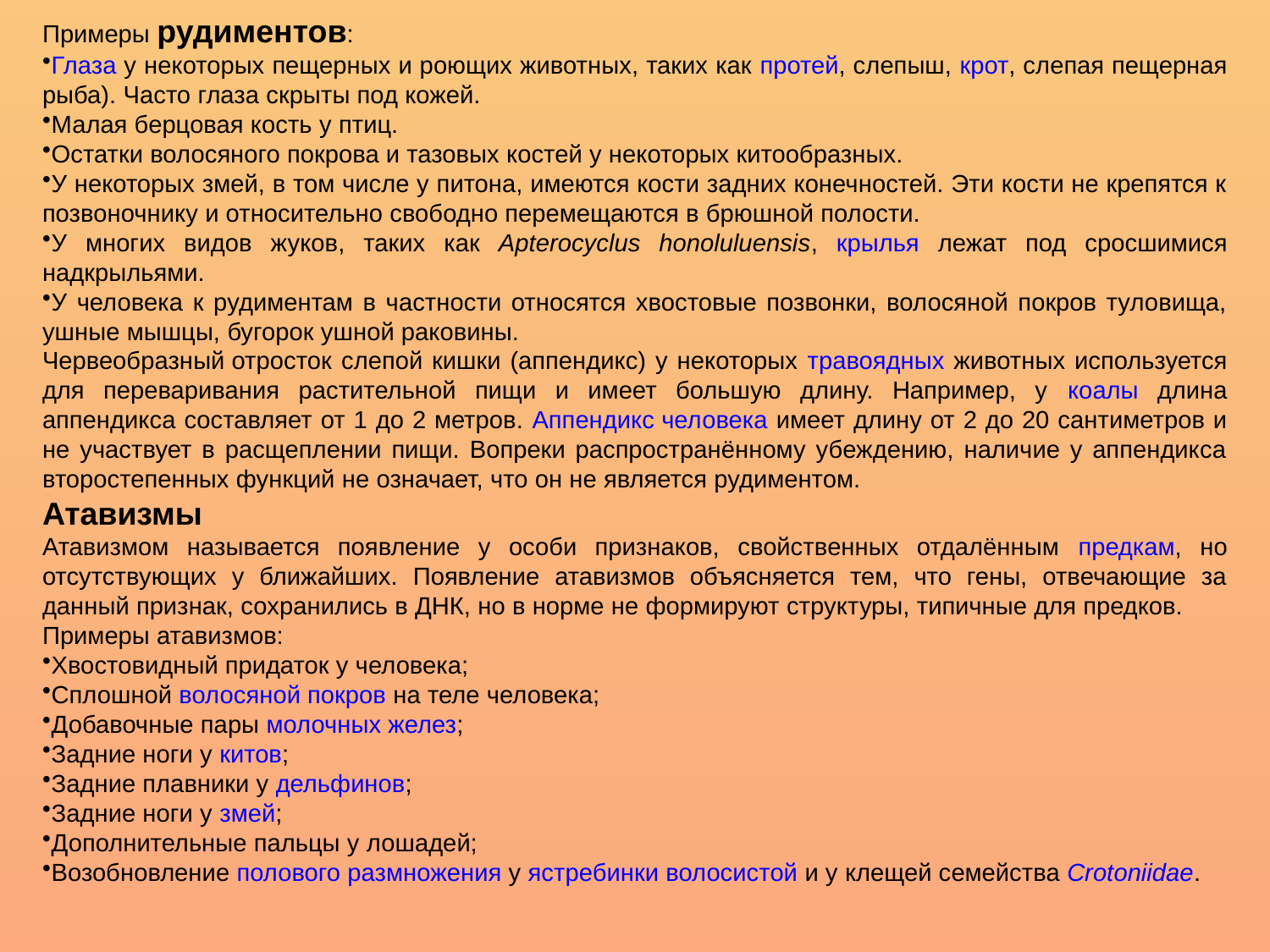

Примеры рудиментов:
Глаза у некоторых пещерных и роющих животных, таких как протей, слепыш, крот, слепая пещерная рыба). Часто глаза скрыты под кожей.
Малая берцовая кость у птиц.
Остатки волосяного покрова и тазовых костей у некоторых китообразных.
У некоторых змей, в том числе у питона, имеются кости задних конечностей. Эти кости не крепятся к позвоночнику и относительно свободно перемещаются в брюшной полости.
У многих видов жуков, таких как Apterocyclus honoluluensis, крылья лежат под сросшимися надкрыльями.
У человека к рудиментам в частности относятся хвостовые позвонки, волосяной покров туловища, ушные мышцы, бугорок ушной раковины.
Червеобразный отросток слепой кишки (аппендикс) у некоторых травоядных животных используется для переваривания растительной пищи и имеет большую длину. Например, у коалы длина аппендикса составляет от 1 до 2 метров. Аппендикс человека имеет длину от 2 до 20 сантиметров и не участвует в расщеплении пищи. Вопреки распространённому убеждению, наличие у аппендикса второстепенных функций не означает, что он не является рудиментом.
Атавизмы
Атавизмом называется появление у особи признаков, свойственных отдалённым предкам, но отсутствующих у ближайших. Появление атавизмов объясняется тем, что гены, отвечающие за данный признак, сохранились в ДНК, но в норме не формируют структуры, типичные для предков.
Примеры атавизмов:
Хвостовидный придаток у человека;
Сплошной волосяной покров на теле человека;
Добавочные пары молочных желез;
Задние ноги у китов;
Задние плавники у дельфинов;
Задние ноги у змей;
Дополнительные пальцы у лошадей;
Возобновление полового размножения у ястребинки волосистой и у клещей семейства Crotoniidae.